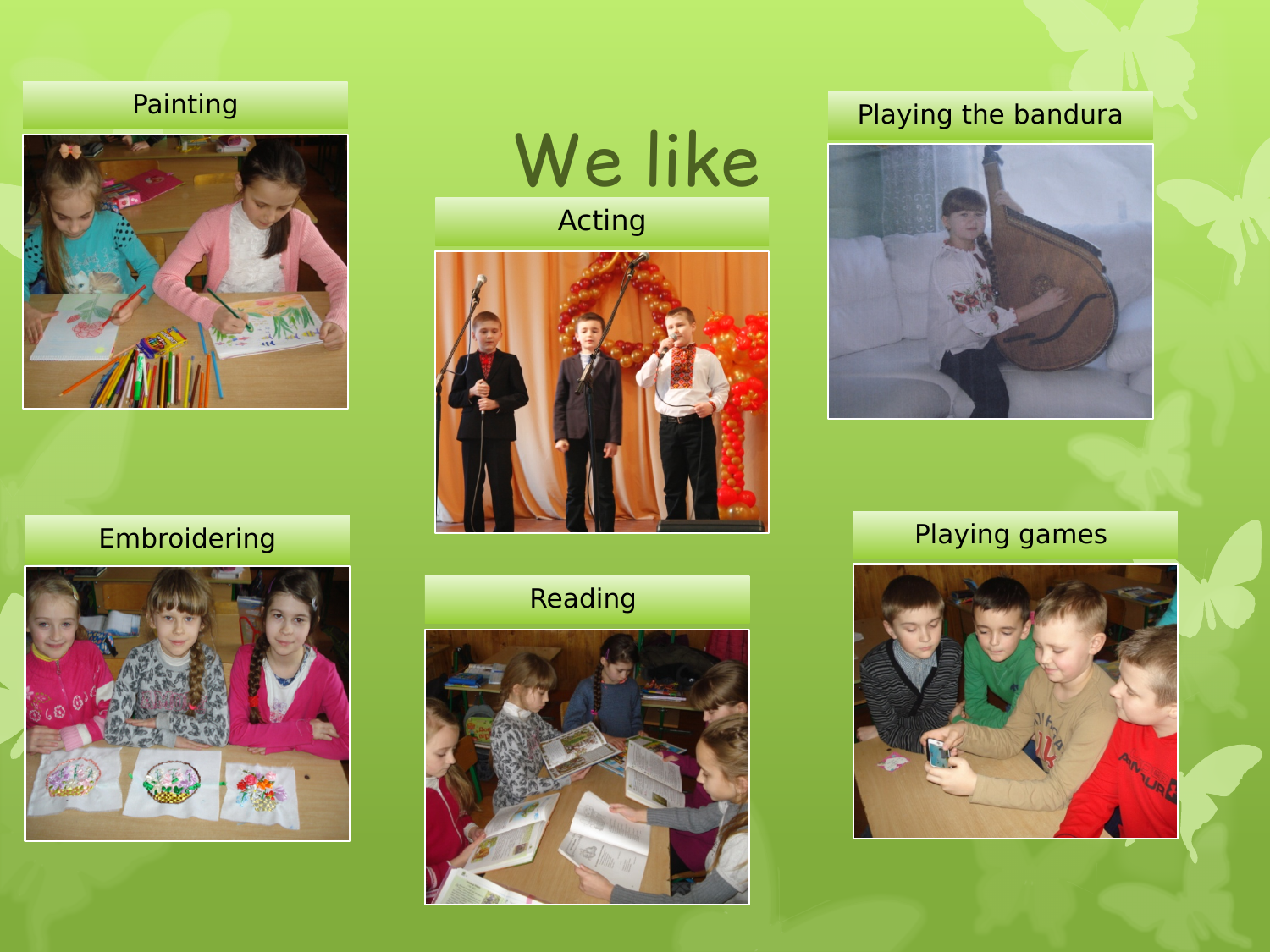

Painting
Playing the bandura
# We like
Acting
Playing games
Embroidering
Reading